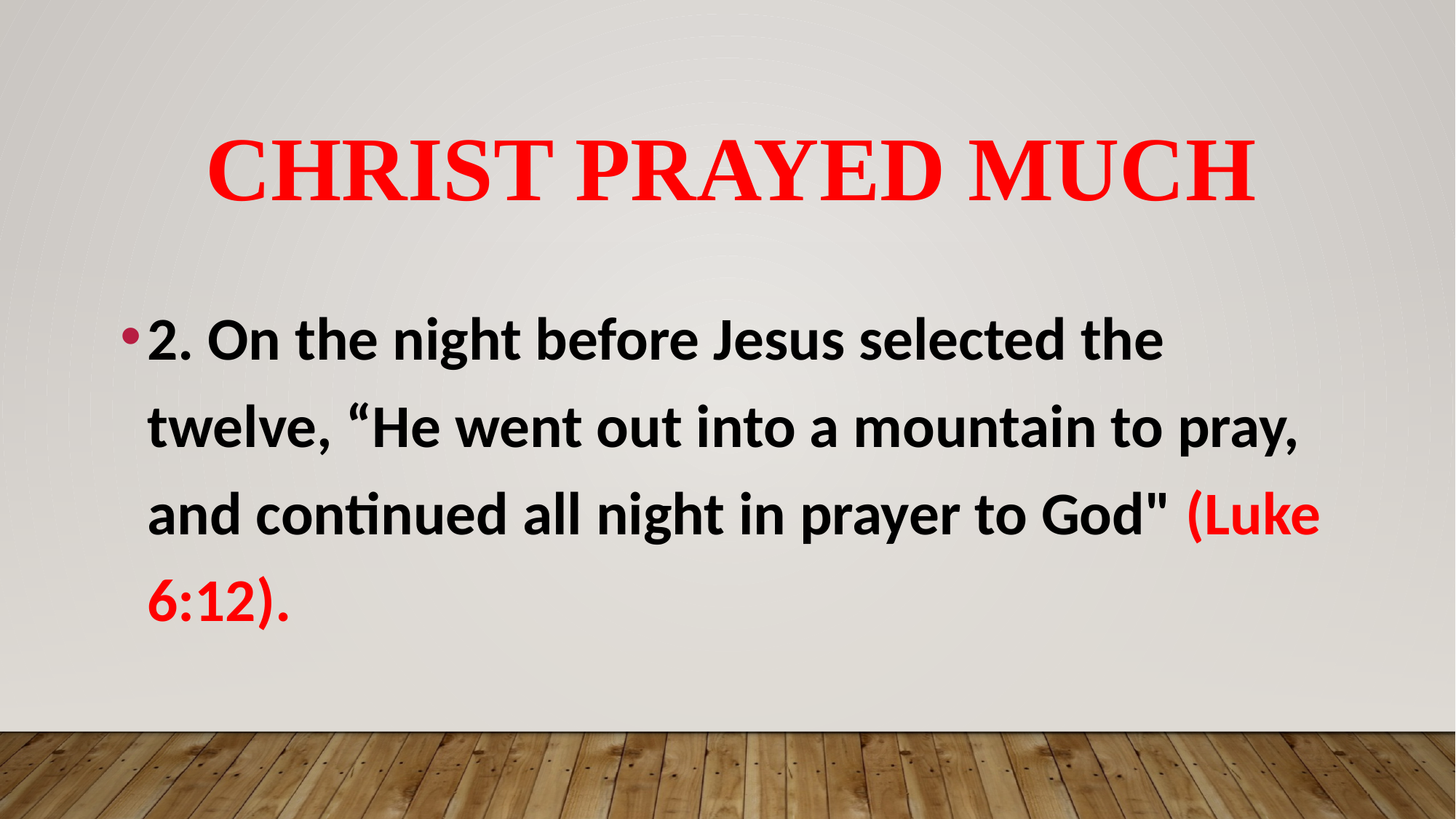

# Christ Prayed Much
2. On the night before Jesus selected the twelve, “He went out into a mountain to pray, and continued all night in prayer to God" (Luke 6:12).